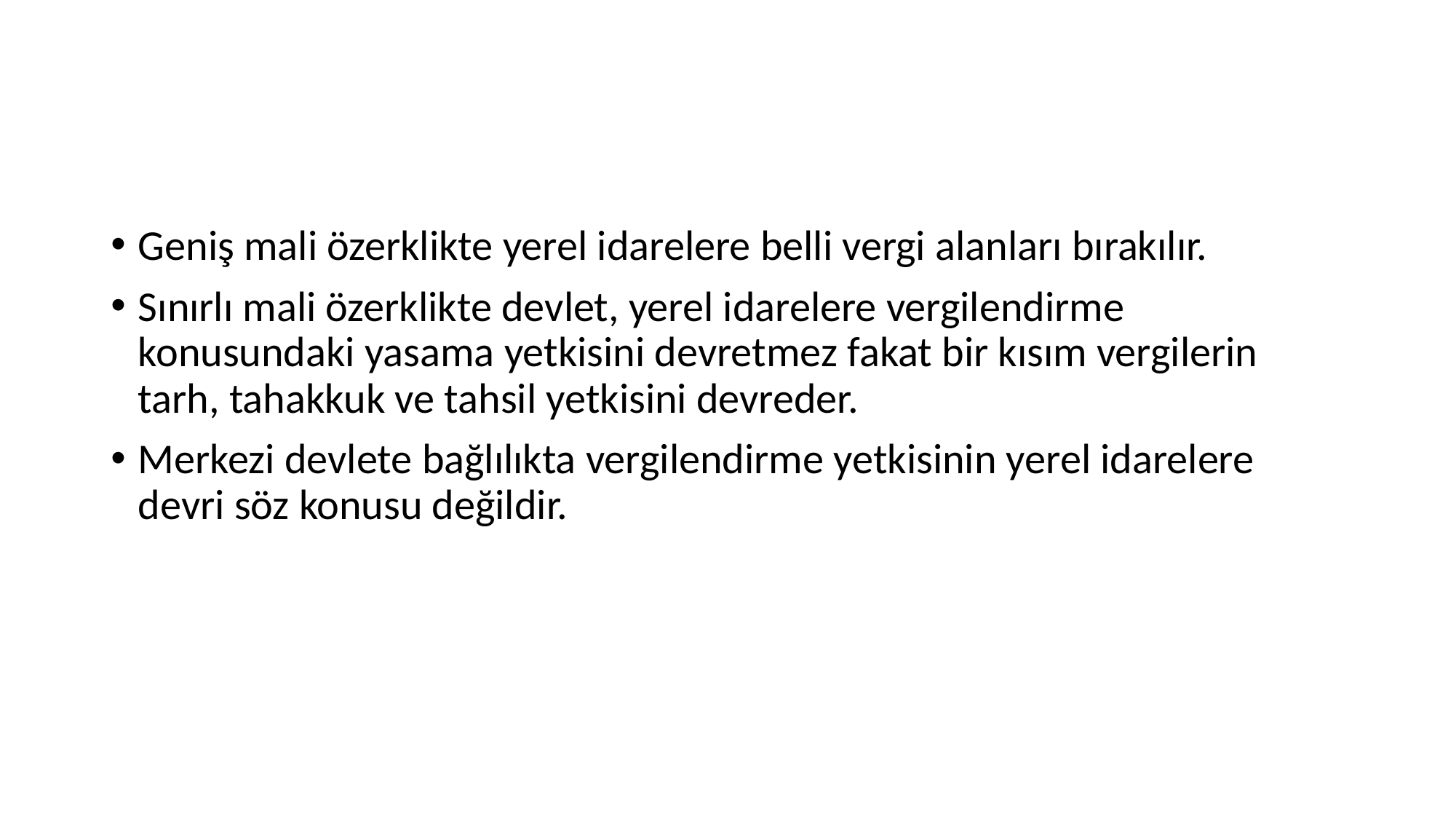

#
Geniş mali özerklikte yerel idarelere belli vergi alanları bırakılır.
Sınırlı mali özerklikte devlet, yerel idarelere vergilendirme konusundaki yasama yetkisini devretmez fakat bir kısım vergilerin tarh, tahakkuk ve tahsil yetkisini devreder.
Merkezi devlete bağlılıkta vergilendirme yetkisinin yerel idarelere devri söz konusu değildir.